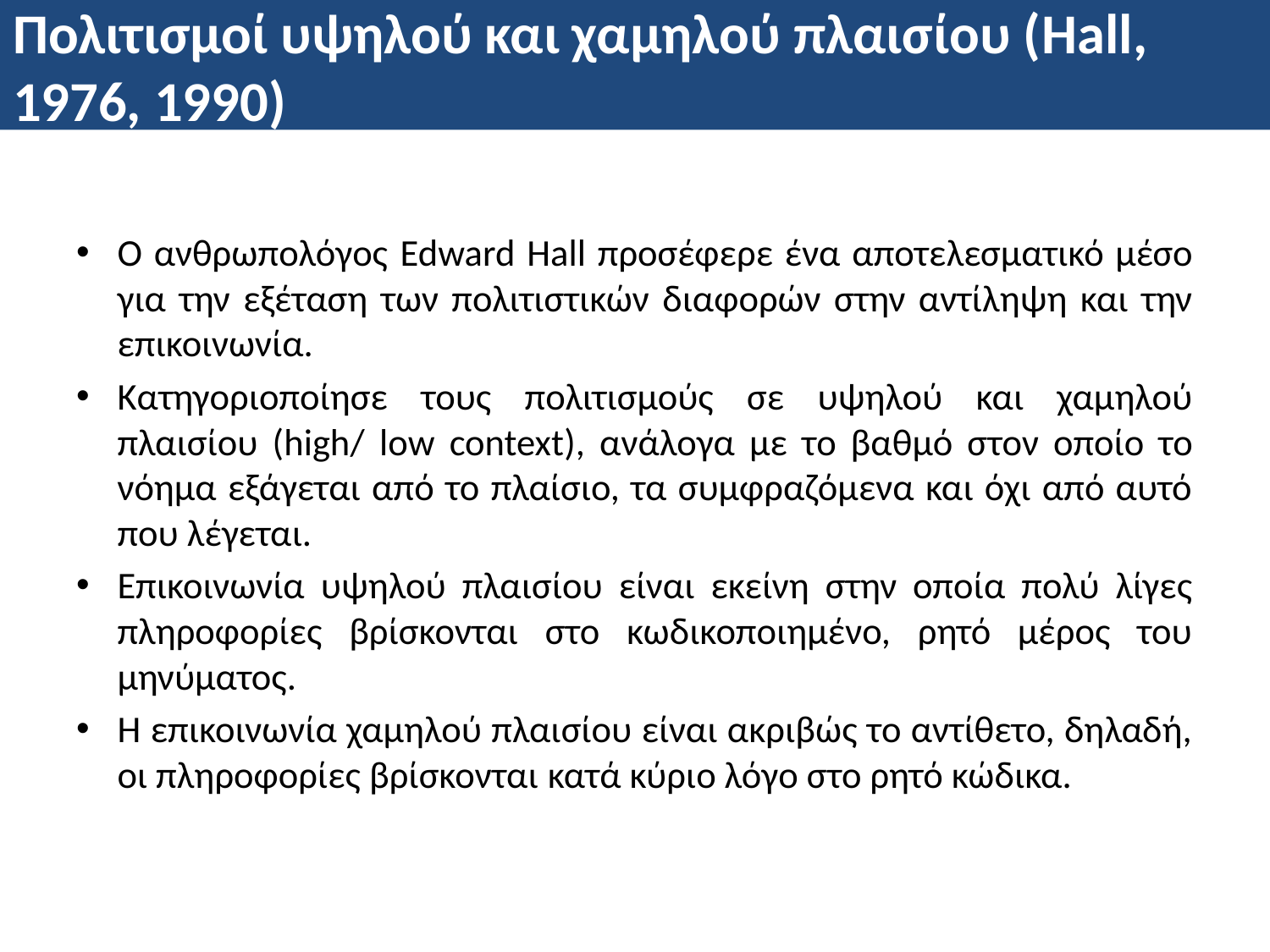

Πολιτισμοί υψηλού και χαμηλού πλαισίου (Hall, 1976, 1990)
Ο ανθρωπολόγος Edward Hall προσέφερε ένα αποτελεσματικό μέσο για την εξέταση των πολιτιστικών διαφορών στην αντίληψη και την επικοινωνία.
Κατηγοριοποίησε τους πολιτισμούς σε υψηλού και χαμηλού πλαισίου (high/ low context), ανάλογα με το βαθμό στον οποίο το νόημα εξάγεται από το πλαίσιο, τα συμφραζόμενα και όχι από αυτό που λέγεται.
Επικοινωνία υψηλού πλαισίου είναι εκείνη στην οποία πολύ λίγες πληροφορίες βρίσκονται στο κωδικοποιημένο, ρητό μέρος του μηνύματος.
Η επικοινωνία χαμηλού πλαισίου είναι ακριβώς το αντίθετο, δηλαδή, οι πληροφορίες βρίσκονται κατά κύριο λόγο στο ρητό κώδικα.